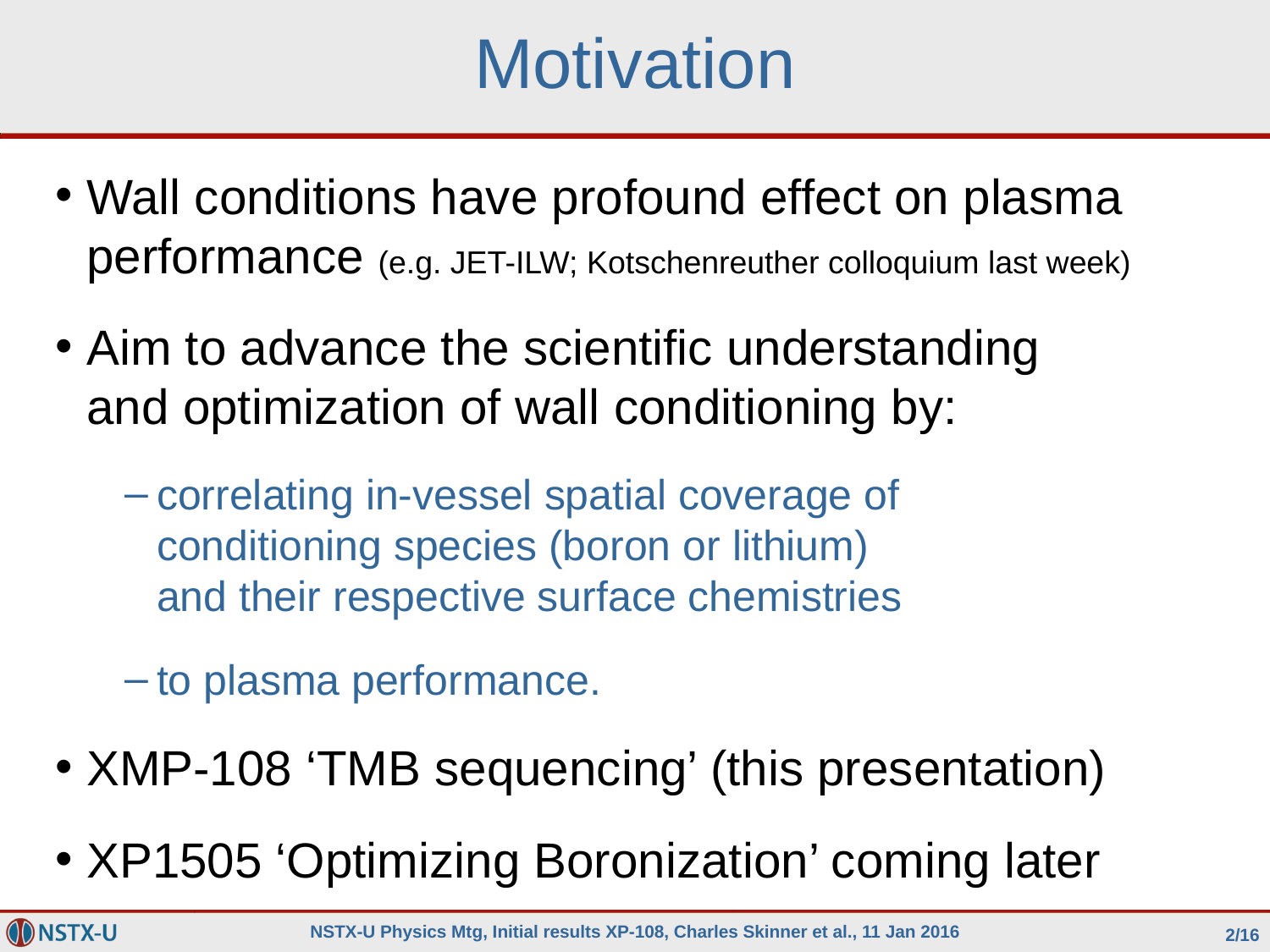

# Motivation
Wall conditions have profound effect on plasma performance (e.g. JET-ILW; Kotschenreuther colloquium last week)
Aim to advance the scientific understanding
and optimization of wall conditioning by:
correlating in-vessel spatial coverage of
conditioning species (boron or lithium)
and their respective surface chemistries
to plasma performance.
XMP-108 ‘TMB sequencing’ (this presentation)
XP1505 ‘Optimizing Boronization’ coming later